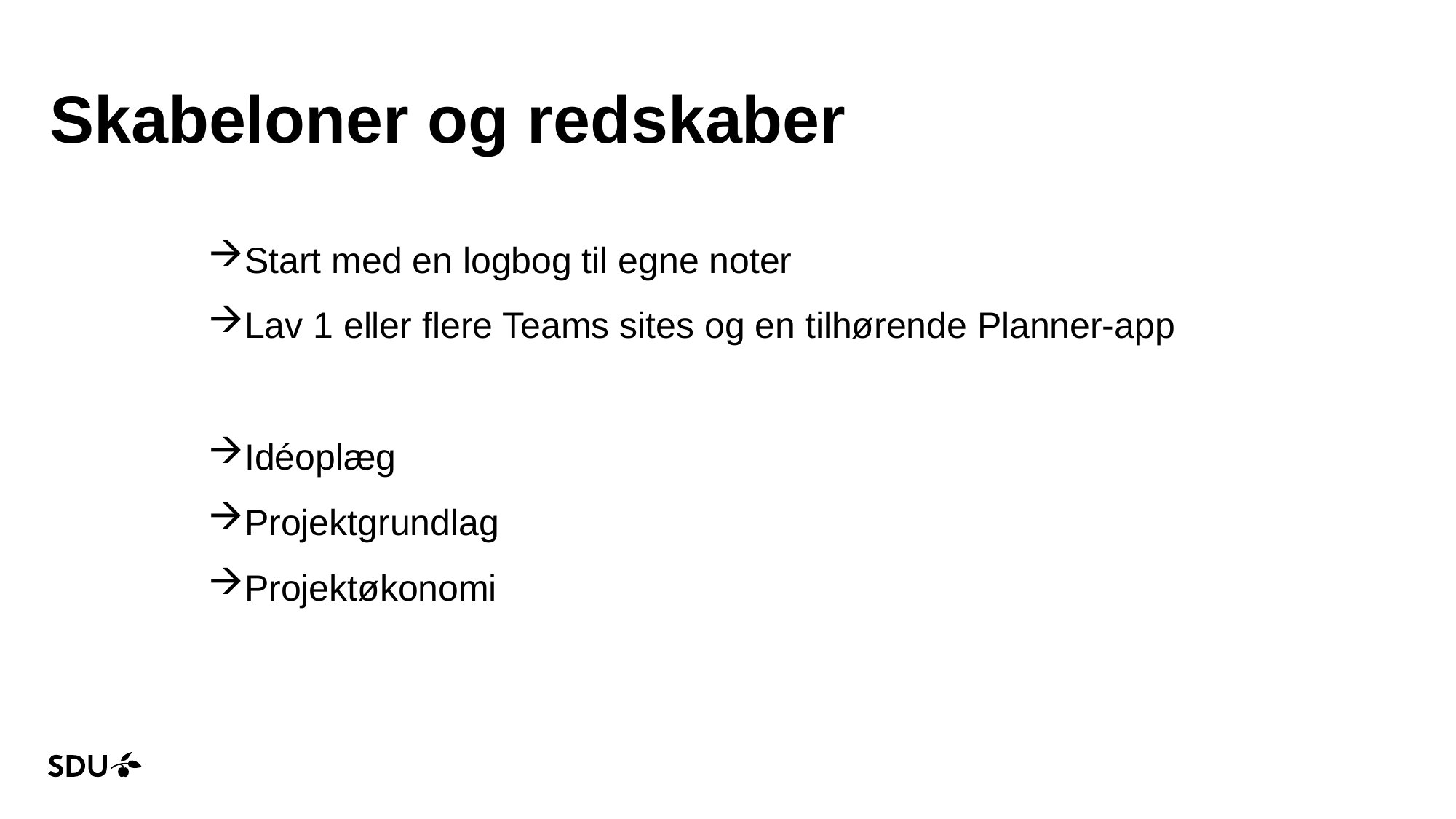

# Skabeloner og redskaber
Start med en logbog til egne noter
Lav 1 eller flere Teams sites og en tilhørende Planner-app

Idéoplæg
Projektgrundlag
Projektøkonomi